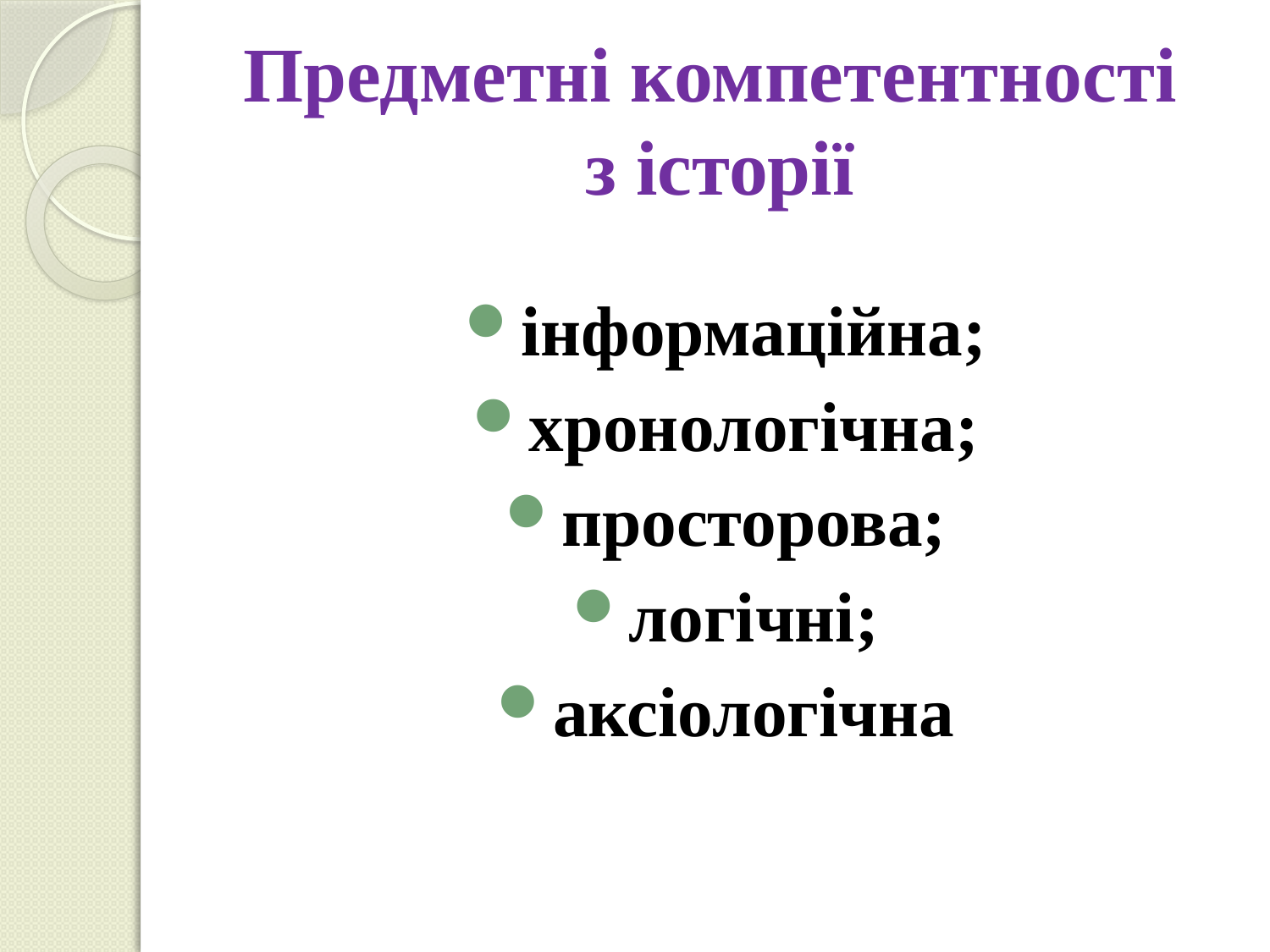

# Предметні компетентності з історії

інформаційна;
хронологічна;
просторова;
логічні;
аксіологічна